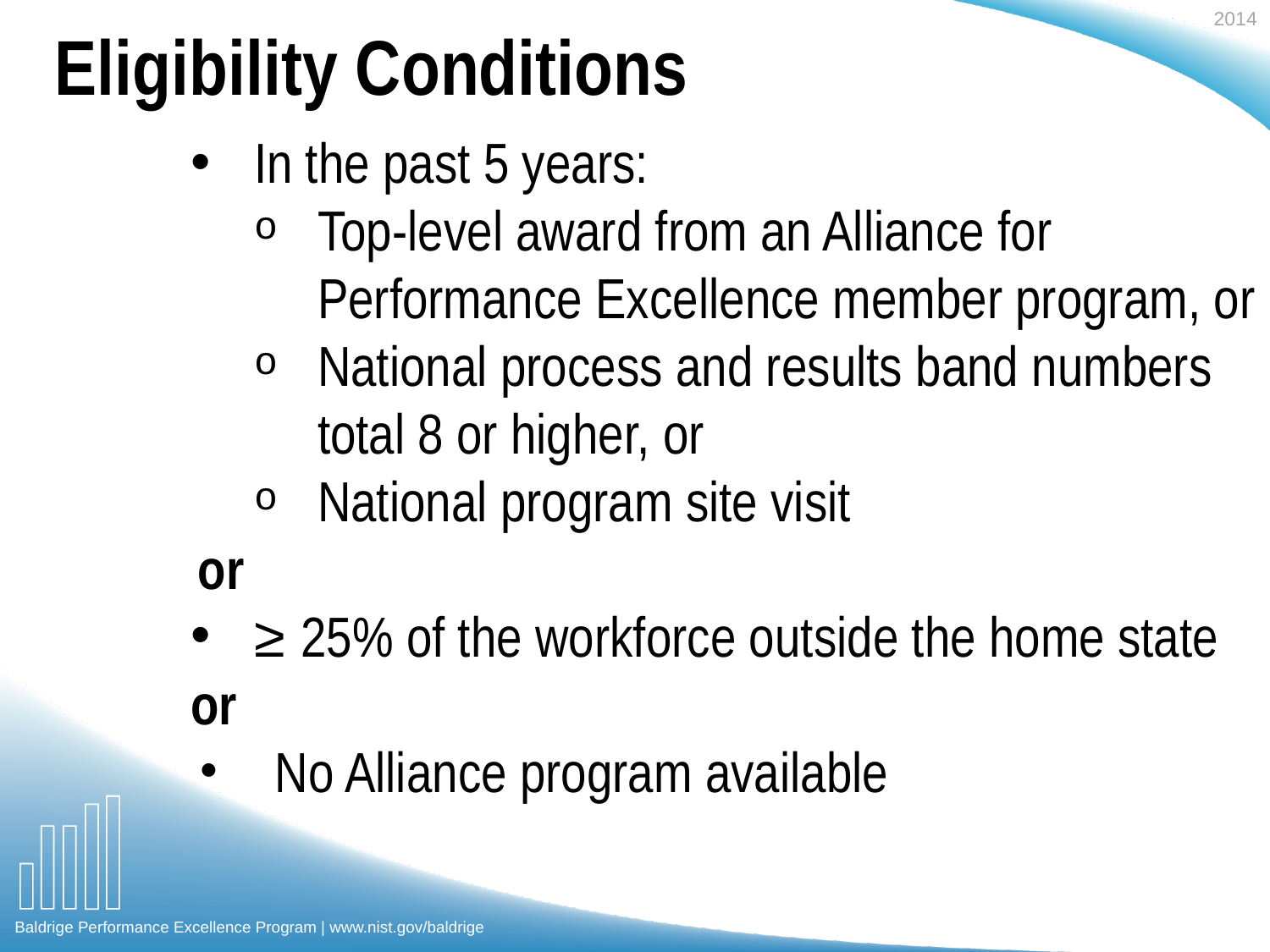

Eligibility Conditions
In the past 5 years:
Top-level award from an Alliance for Performance Excellence member program, or
National process and results band numbers total 8 or higher, or
National program site visit
or
≥ 25% of the workforce outside the home state
or
 No Alliance program available